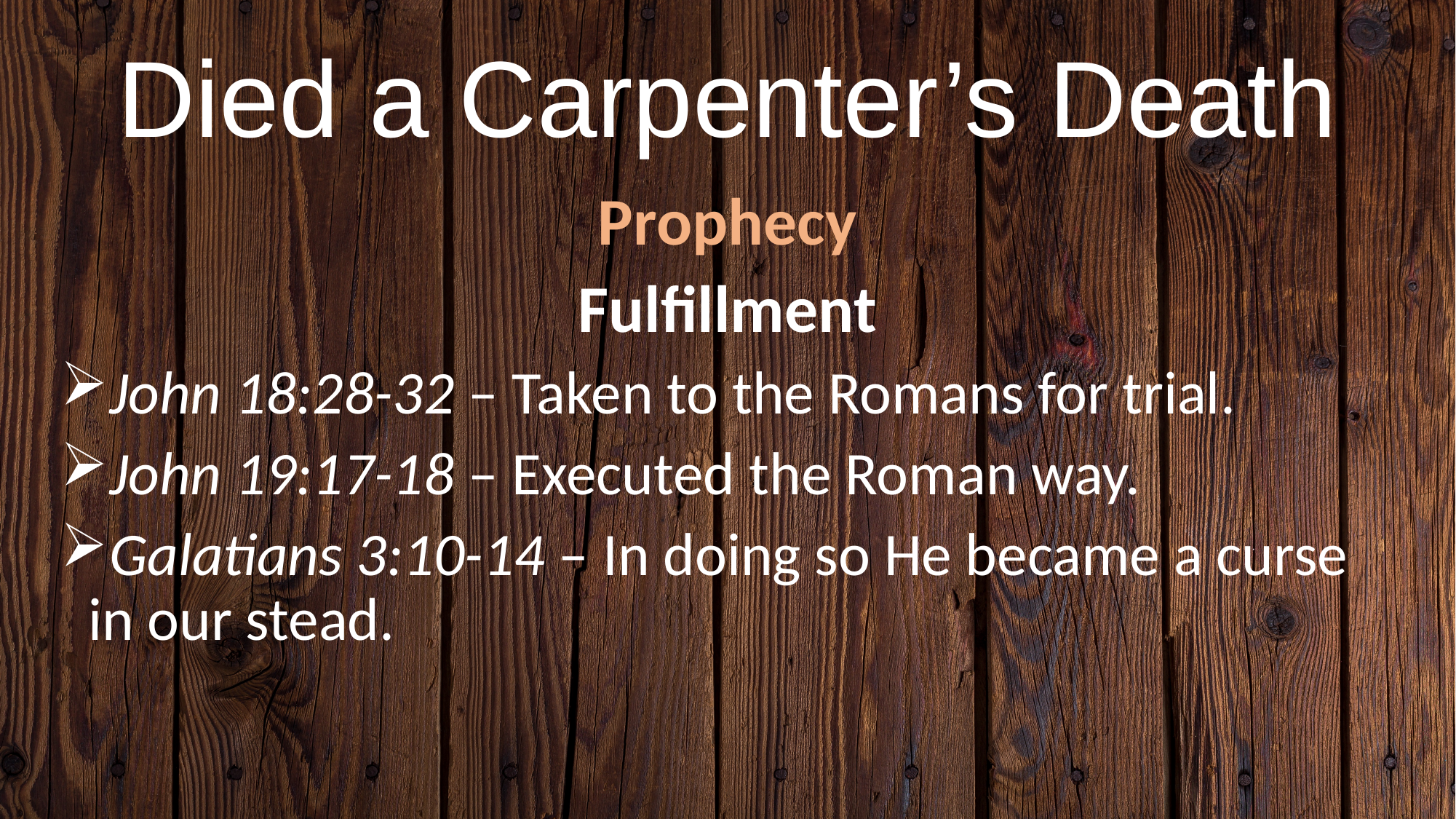

# Died a Carpenter’s Death
Prophecy
Fulfillment
John 18:28-32 – Taken to the Romans for trial.
John 19:17-18 – Executed the Roman way.
Galatians 3:10-14 – In doing so He became a curse in our stead.